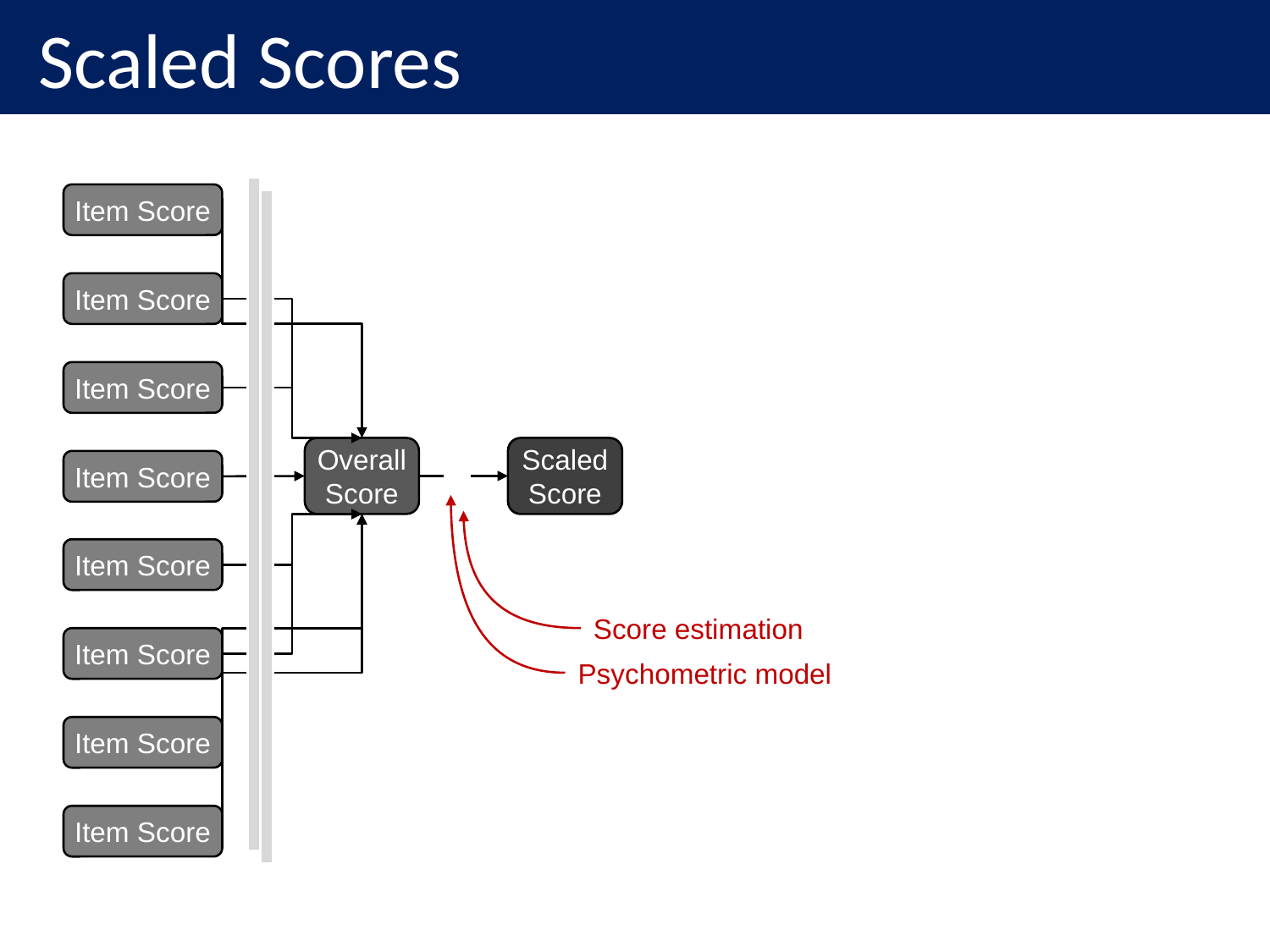

Scaled Scores

Item Score
Item Score
Item Score
Item Score
Overall
Score
Item Score
Item Score
Item Score
Item Score
Scaled
Score

Score estimation
Psychometric model